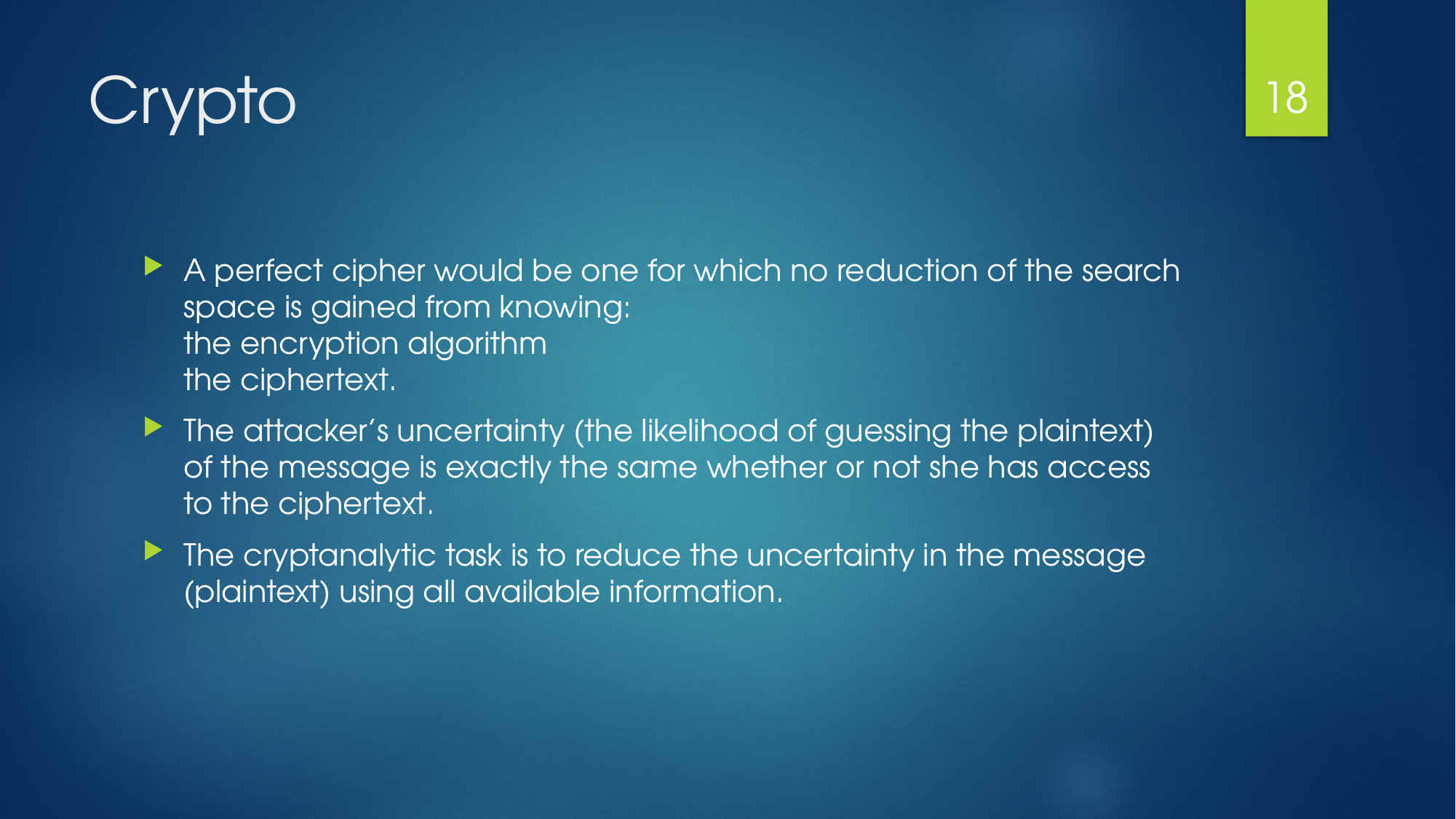

18
# Crypto
A perfect cipher would be one for which no reduction of the search space is gained from knowing:
the encryption algorithm
the ciphertext.
The attacker’s uncertainty (the likelihood of guessing the plaintext) of the message is exactly the same whether or not she has access to the ciphertext.
The cryptanalytic task is to reduce the uncertainty in the message (plaintext) using all available information.